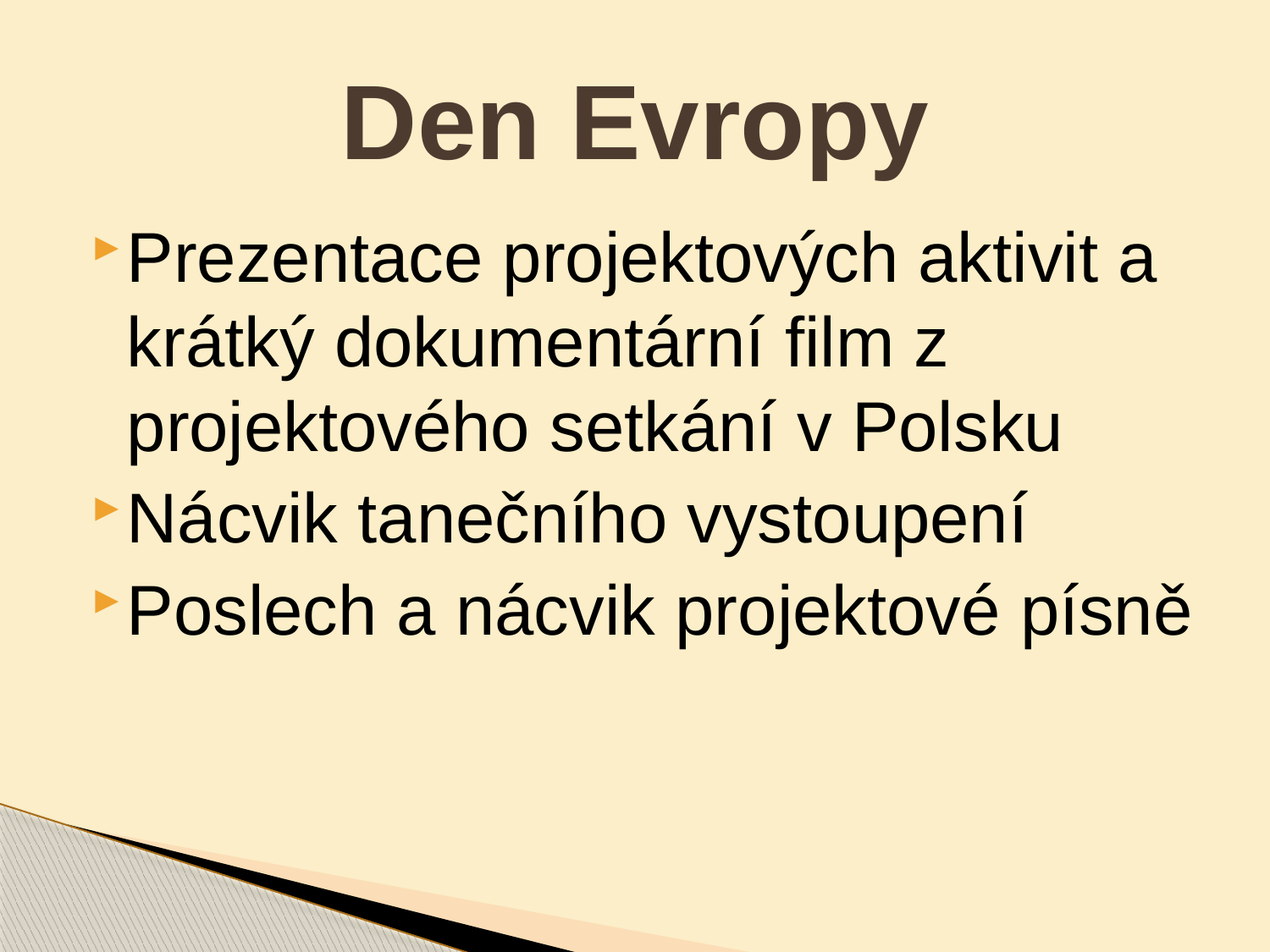

# Den Evropy
Prezentace projektových aktivit a krátký dokumentární film z projektového setkání v Polsku
Nácvik tanečního vystoupení
Poslech a nácvik projektové písně